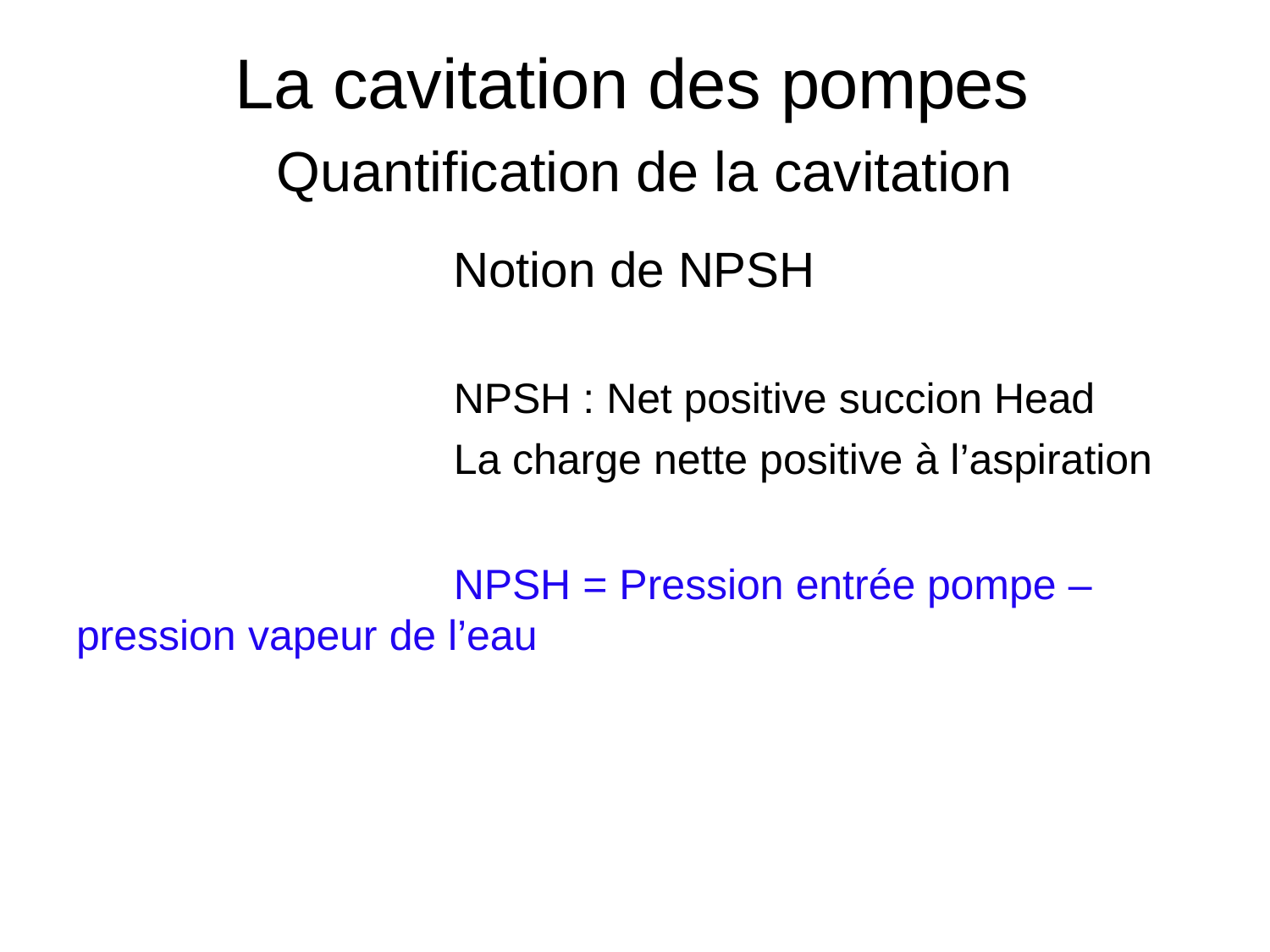

# La cavitation des pompes
Quantification de la cavitation
Notion de NPSH

NPSH : Net positive succion Head
La charge nette positive à l’aspiration

NPSH = Pression entrée pompe – pression vapeur de l’eau